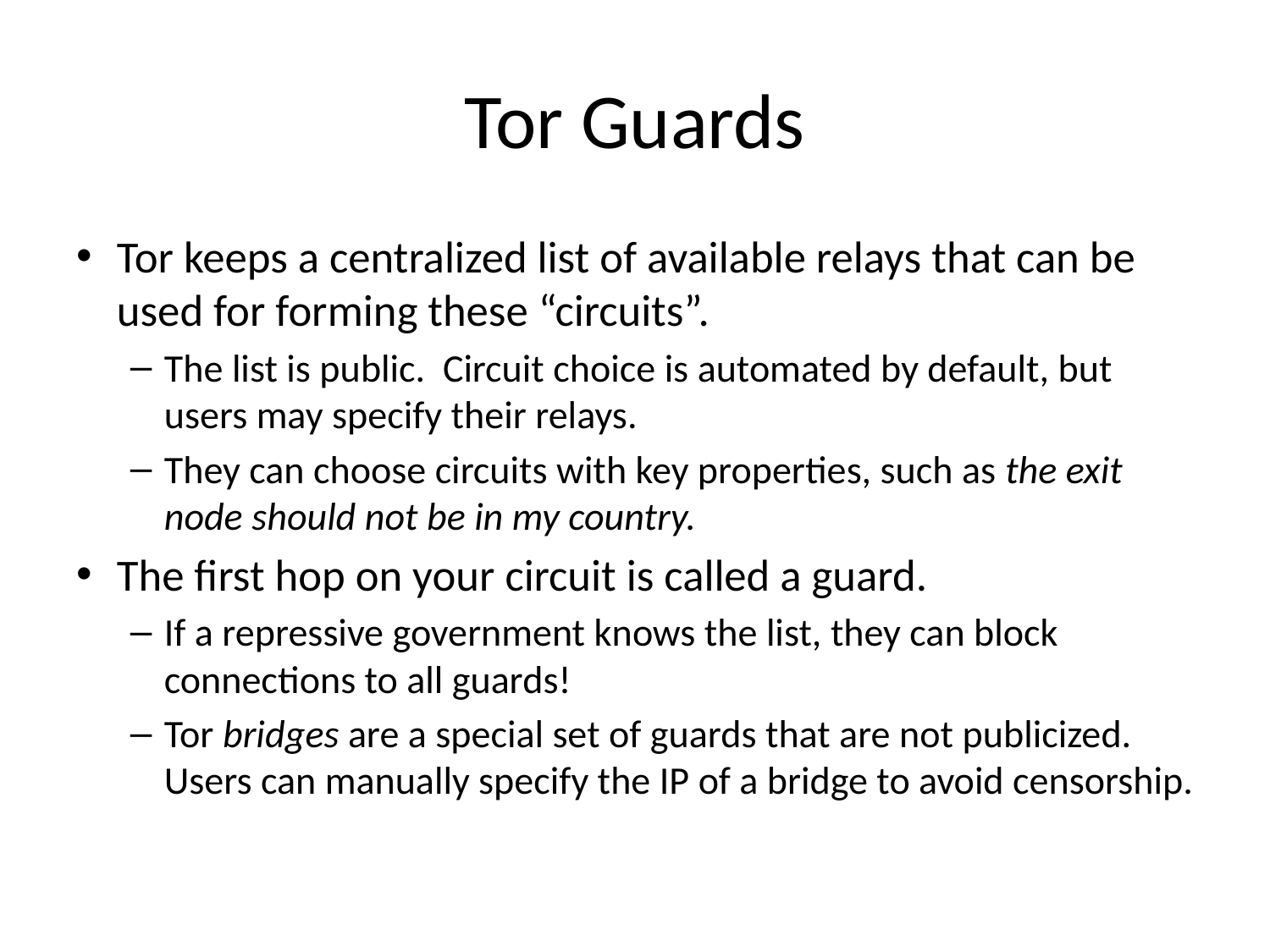

# Tor Guards
Tor keeps a centralized list of available relays that can be used for forming these “circuits”.
The list is public.  Circuit choice is automated by default, but users may specify their relays.
They can choose circuits with key properties, such as the exit node should not be in my country.
The first hop on your circuit is called a guard.
If a repressive government knows the list, they can block connections to all guards!
Tor bridges are a special set of guards that are not publicized.  Users can manually specify the IP of a bridge to avoid censorship.